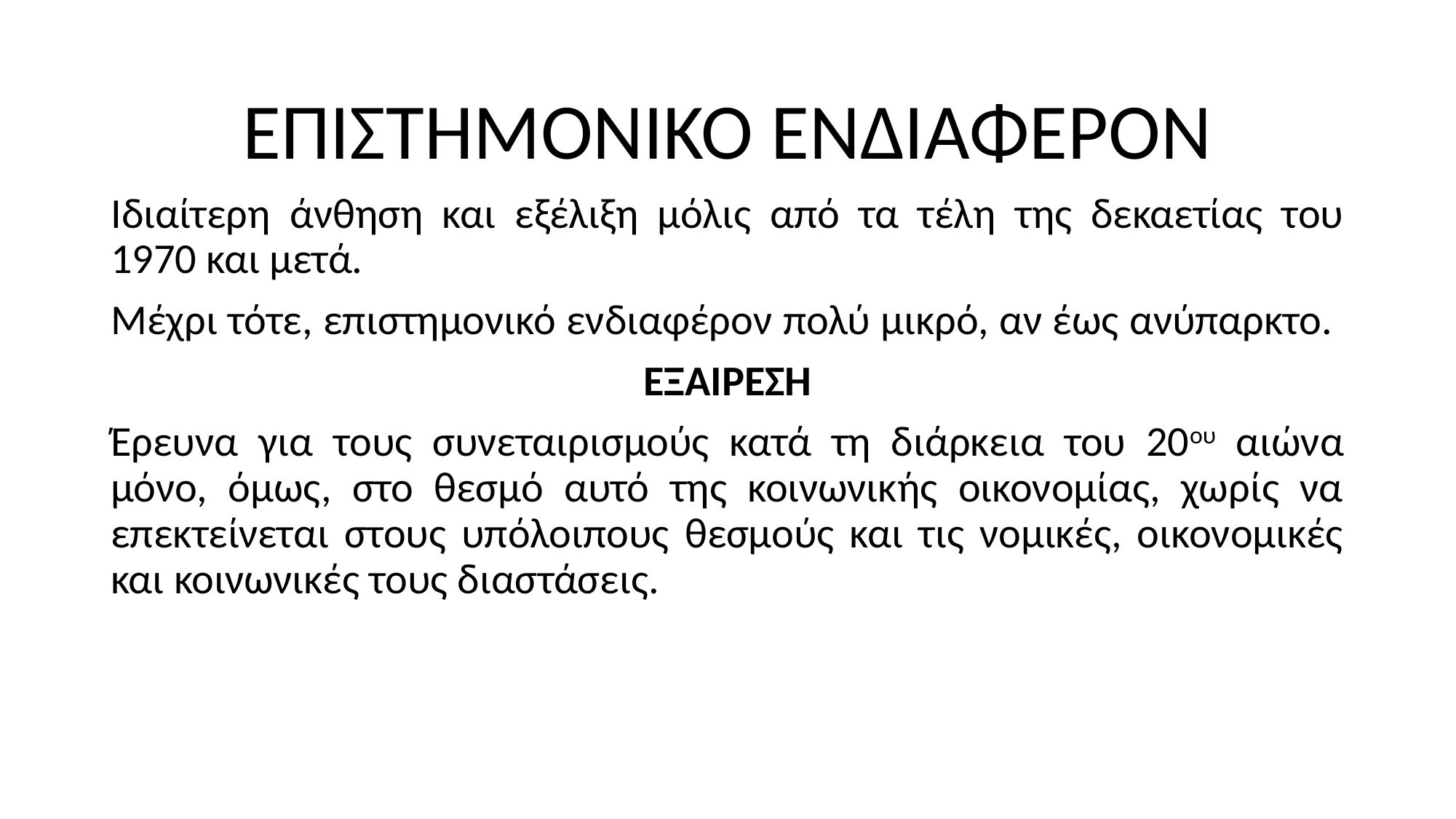

ΕΠΙΣΤΗΜΟΝΙΚΟ ΕΝΔΙΑΦΕΡΟΝ
Ιδιαίτερη άνθηση και εξέλιξη μόλις από τα τέλη της δεκαετίας του 1970 και μετά.
Μέχρι τότε, επιστημονικό ενδιαφέρον πολύ μικρό, αν έως ανύπαρκτο.
ΕΞΑΙΡΕΣΗ
Έρευνα για τους συνεταιρισμούς κατά τη διάρκεια του 20ου αιώνα μόνο, όμως, στο θεσμό αυτό της κοινωνικής οικονομίας, χωρίς να επεκτείνεται στους υπόλοιπους θεσμούς και τις νομικές, οικονομικές και κοινωνικές τους διαστάσεις.